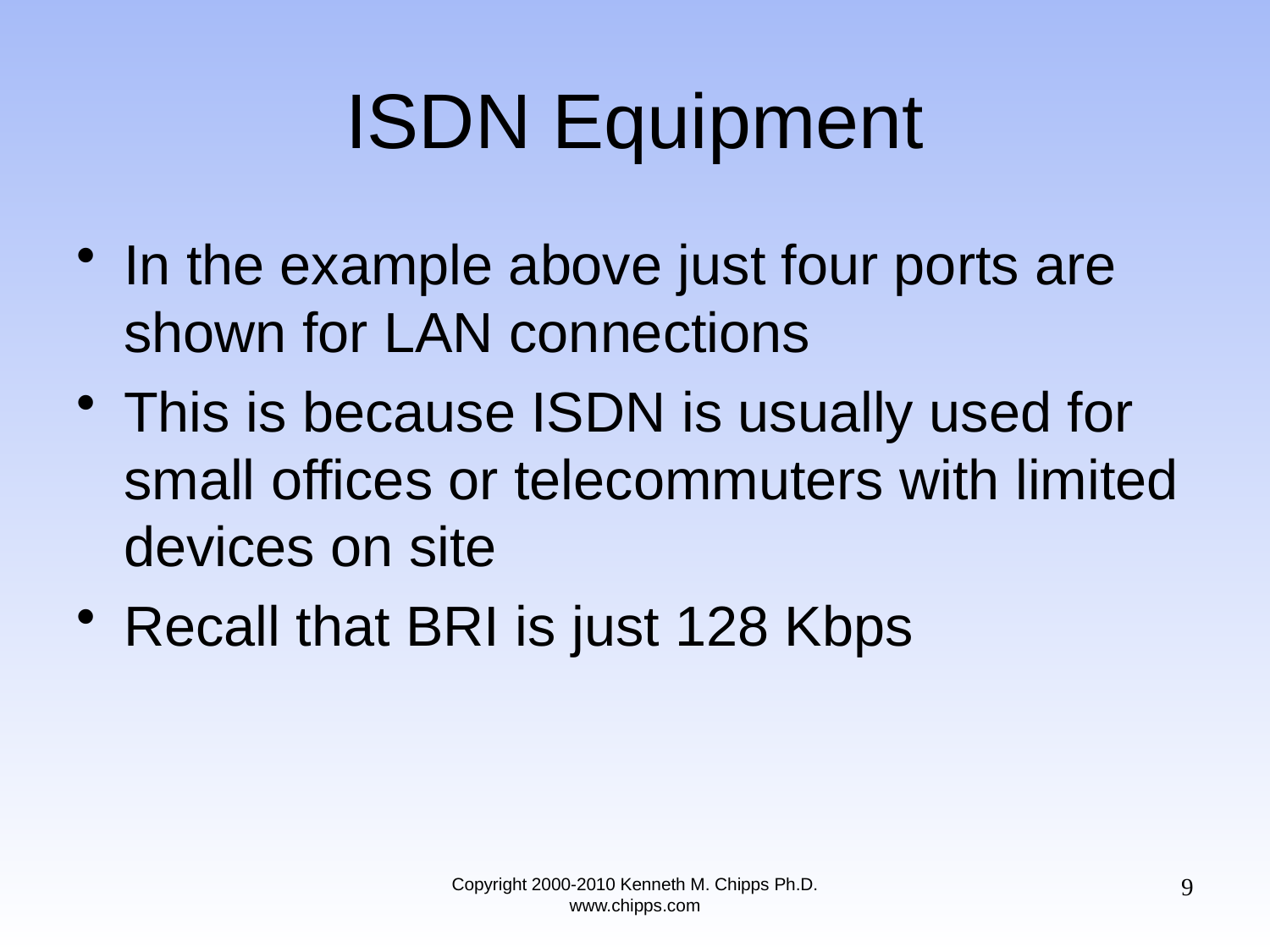

# ISDN Equipment
In the example above just four ports are shown for LAN connections
This is because ISDN is usually used for small offices or telecommuters with limited devices on site
Recall that BRI is just 128 Kbps
9
Copyright 2000-2010 Kenneth M. Chipps Ph.D. www.chipps.com